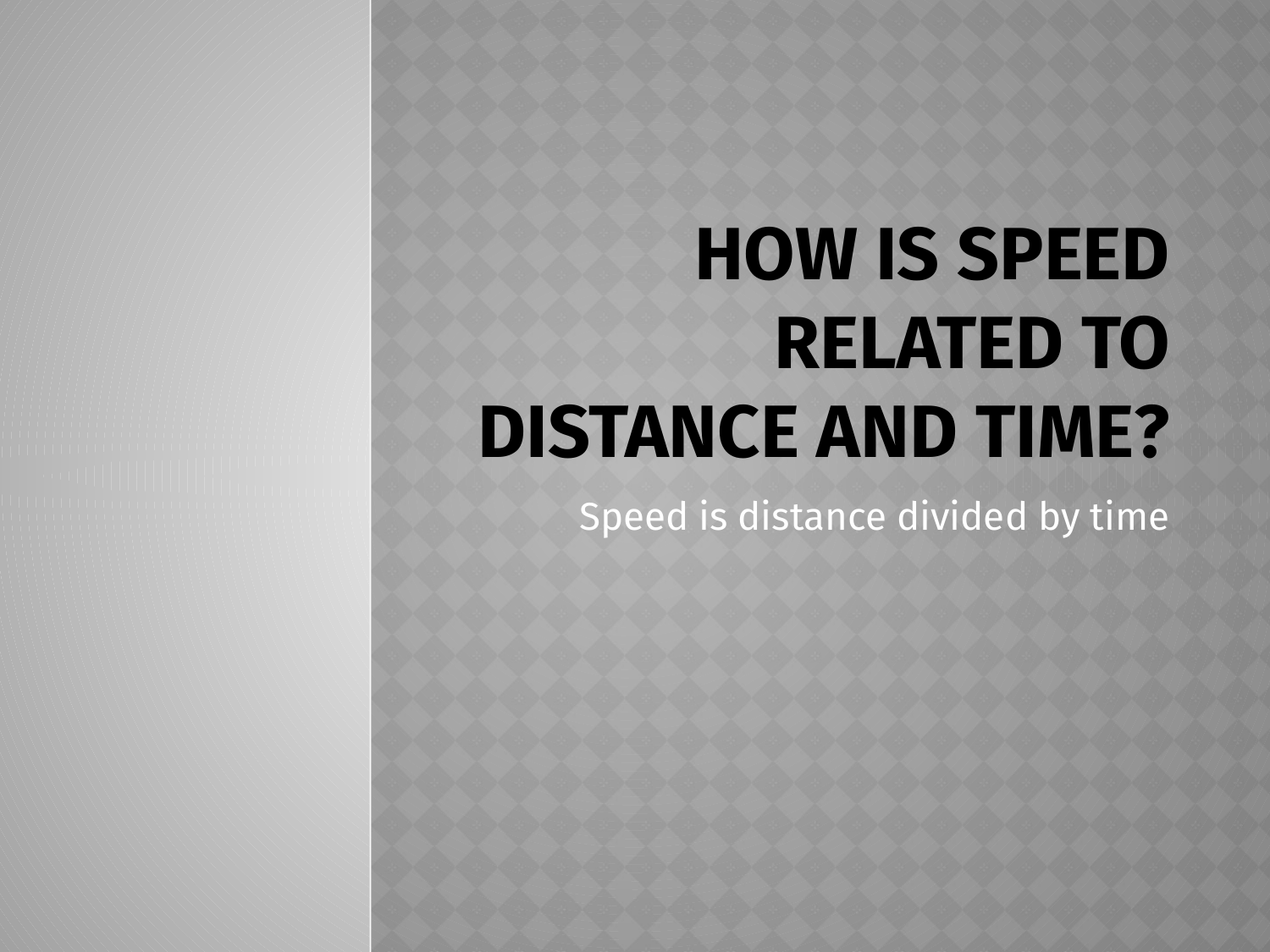

# How is speed related to distance and time?
Speed is distance divided by time